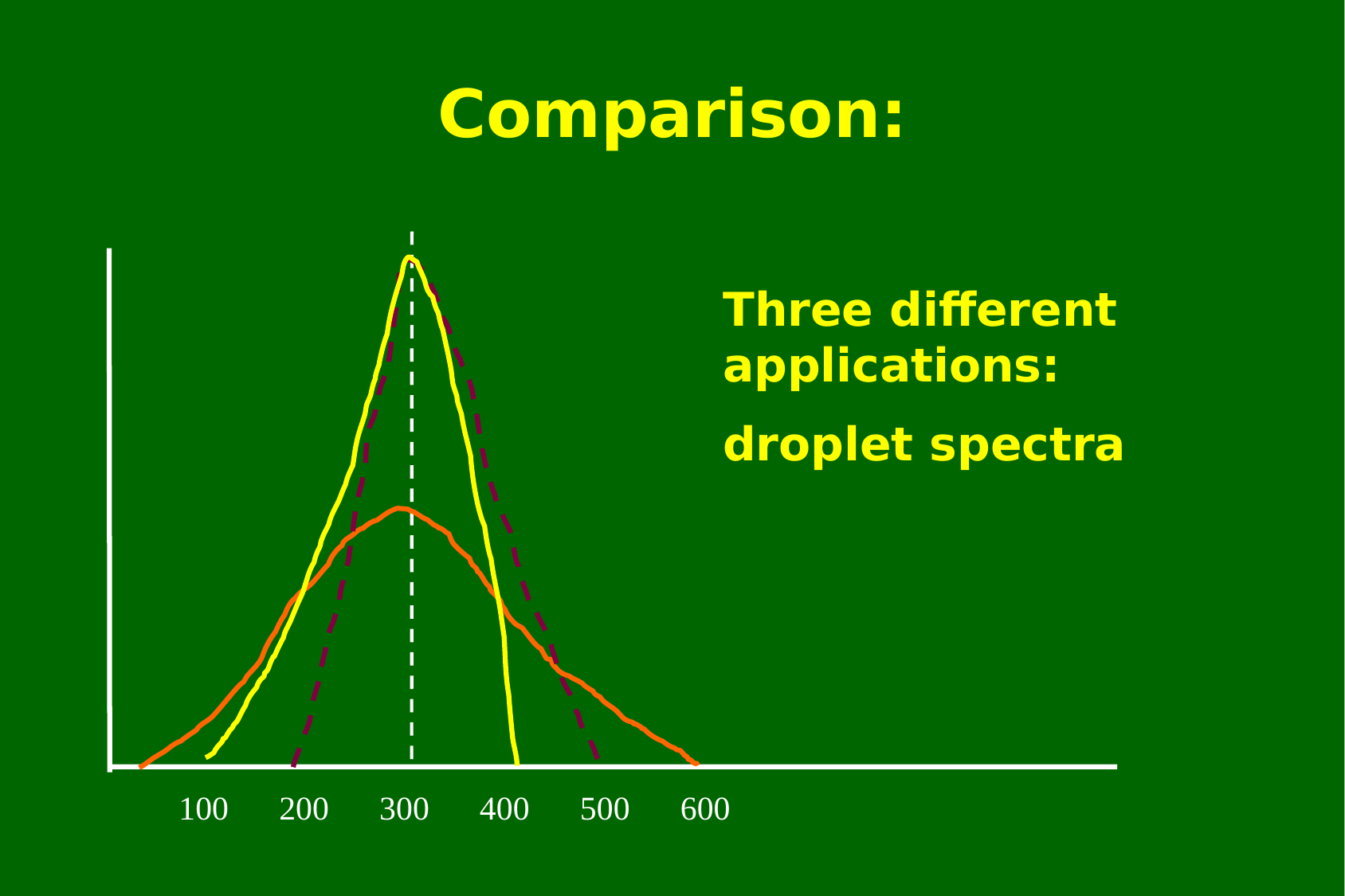

Comparison:

  100      200      300      400      500      600
Three different applications:
droplet spectra